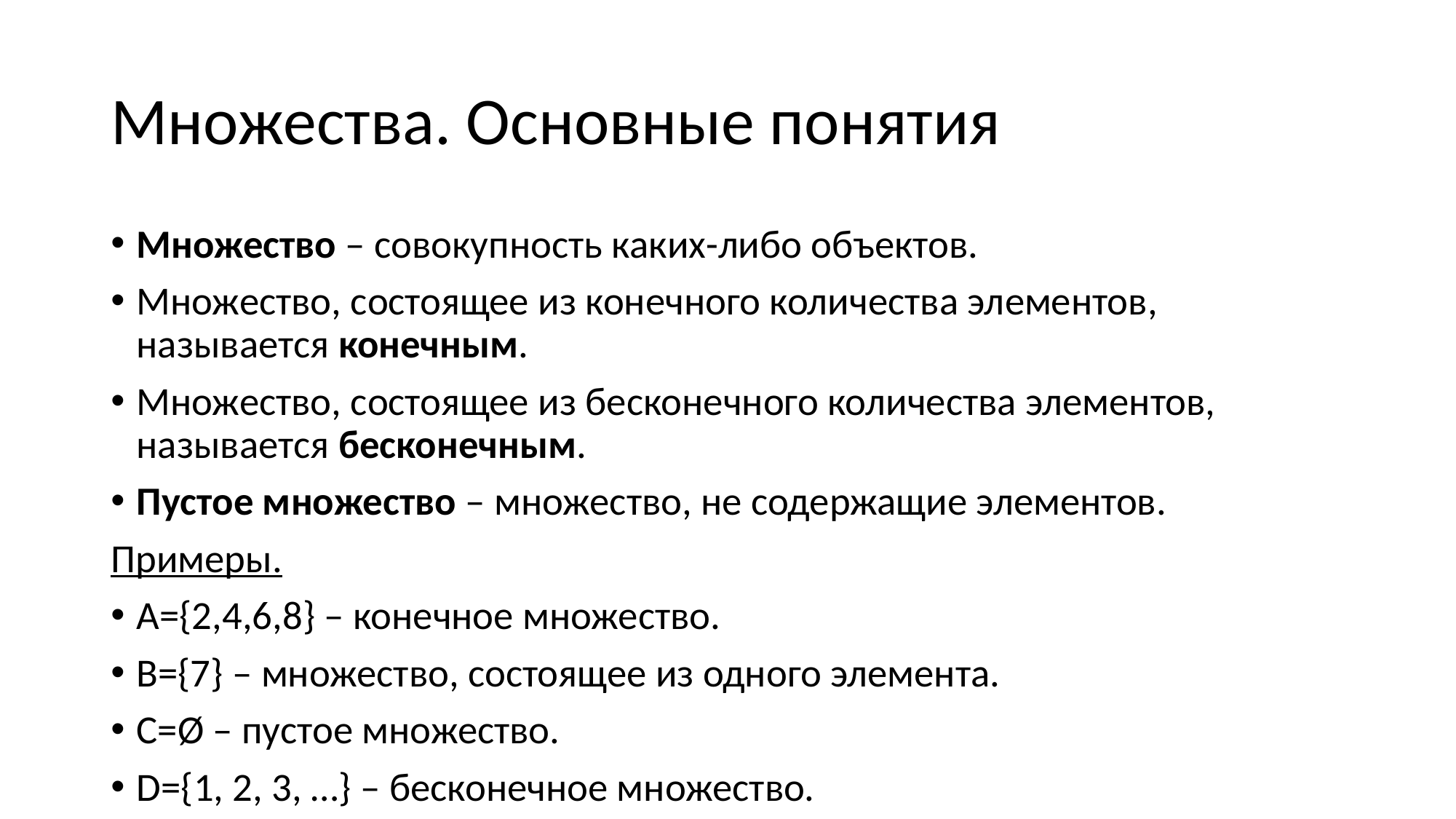

# Множества. Основные понятия
Множество – совокупность каких-либо объектов.
Множество, состоящее из конечного количества элементов, называется конечным.
Множество, состоящее из бесконечного количества элементов, называется бесконечным.
Пустое множество – множество, не содержащие элементов.
Примеры.
А={2,4,6,8} – конечное множество.
В={7} – множество, состоящее из одного элемента.
С=Ø – пустое множество.
D={1, 2, 3, …} – бесконечное множество.